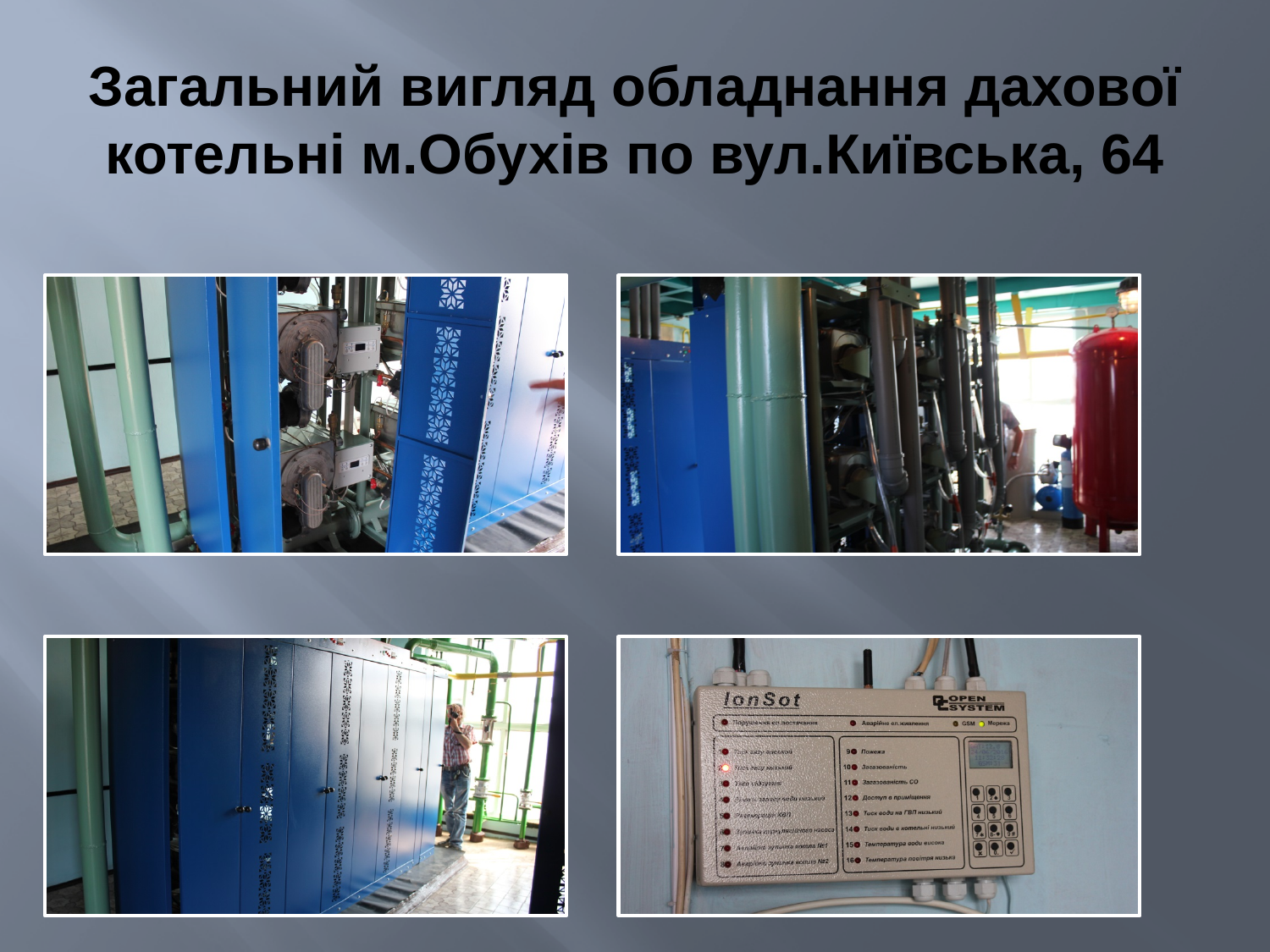

# Загальний вигляд обладнання дахової котельні м.Обухів по вул.Київська, 64